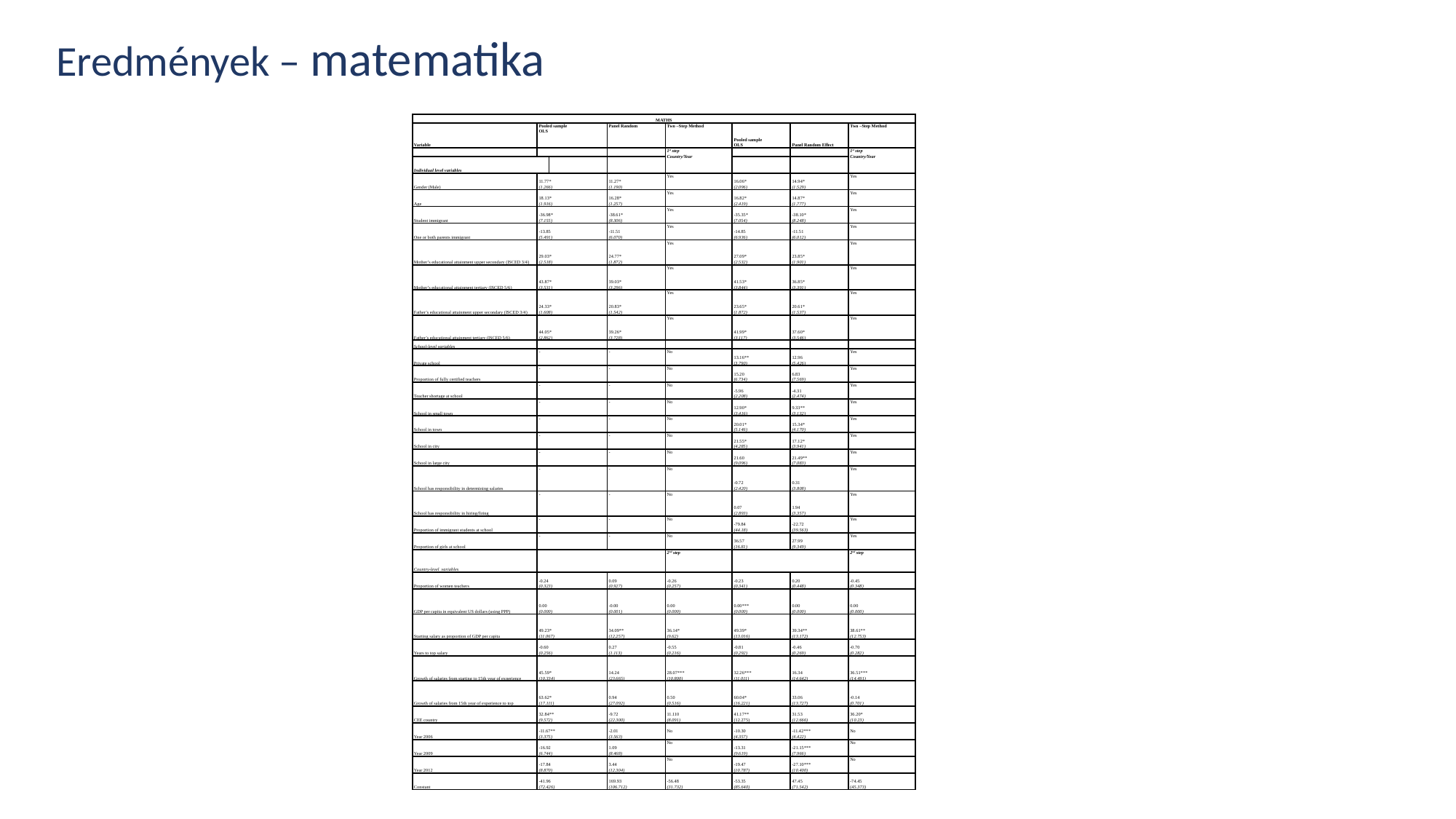

# Eredmények – matematika
| MATHS |  |  |  |  |  |  |  |
| --- | --- | --- | --- | --- | --- | --- | --- |
| Variable | Pooled sample OLS |  | Panel Random | Two –Step Method | Pooled sample OLS | Panel Random Effect | Two –Step Method |
|  |  |  |  | 1st step Country/Year |  |  | 1st step Country/Year |
| Individual level variables |  |  |  |  |  |  |  |
| Gender (Male) | 11.77\* (1.266) |  | 11.27\* (1.190) | Yes | 16.06\* (2.096) | 14.94\* (1.529) | Yes |
| Age | 18.13\* (1.916) |  | 16.28\* (1.257) | Yes | 16.82\* (2.419) | 14.87\* (1.777) | Yes |
| Student immigrant | -36.98\* (7.155) |  | -38.61\* (8.306) | Yes | -35.35\* (7.054) | -38.10\* (8.248) | Yes |
| One or both parents immigrant | -13.85 (5.491) |  | -11.51 (6.070) | Yes | -14.85 (6.936) | -11.51 (6.012) | Yes |
| Mother’s educational attainment upper secondary (ISCED 3/4) | 29.03\* (2.518) |  | 24.77\* (1.872) | Yes | 27.09\* (2.532) | 23.85\* (1.901) | Yes |
| Mother’s educational attainment tertiary (ISCED 5/6) | 43.87\* (3.531) |  | 39.03\* (3.296) | Yes | 41.53\* (3.844) | 36.85\* (3.391) | Yes |
| Father’s educational attainment upper secondary (ISCED 3/4) | 24.33\* (1.608) |  | 20.83\* (1.542) | Yes | 23.65\* (1.872) | 20.61\* (1.537) | Yes |
| Father’s educational attainment tertiary (ISCED 5/6) | 44.05\* (2.862) |  | 39.26\* (3.728) | Yes | 41.99\* (3.117) | 37.60\* (3.546) | Yes |
| School-level variables |  |  |  |  |  |  |  |
| Private school | - |  | - | No | 13.16\*\* (3.790) | 12.96 (5.426) | Yes |
| Proportion of fully certified teachers | - |  | - | No | 15.20 (6.734) | 6.83 (7.569) | Yes |
| Teacher shortage at school | - |  | - | No | -5.96 (2.208) | -4.31 (2.474) | Yes |
| School in small town | - |  | - | No | 12.90\* (3.416) | 9.33\*\* (3.132) | Yes |
| School in town | - |  | - | No | 20.01\* (5.146) | 15.34\* (4.170) | Yes |
| School in city | - |  | - | No | 21.55\* (4.285) | 17.12\* (3.941) | Yes |
| School in large city | - |  | - | No | 21.60 (9.096) | 21.49\*\* (7.083) | Yes |
| School has responsibility in determining salaries | - |  | - | No | -0.72 (2.420) | 0.31 (3.808) | Yes |
| School has responsibility in hiring/firing | - |  | - | No | 0.07 (2.893) | 1.94 (3.357) | Yes |
| Proportion of immigrant students at school | - |  | - | No | -79.84 (44.18) | -22.72 (39.563) | Yes |
| Proportion of girls at school | - |  | - | No | 36.57 (16.81) | 27.99 (9.349) | Yes |
| Country-level variables |  |  |  | 2nd step |  |  | 2nd step |
| Proportion of women teachers | -0.24 (0.323) |  | 0.09 (0.927) | -0.26 (0.257) | -0.23 (0.341) | 0.20 (0.448) | -0.45 (0.348) |
| GDP per capita in equivalent US dollars (using PPP) | 0.00 (0.000) |  | -0.00 (0.001) | 0.00 (0.000) | 0.00\*\*\* (0.000) | 0.00 (0.000) | 0.00 (0.000) |
| Starting salary as proportion of GDP per capita | 49.23\* (11.067) |  | 34.09\*\* (12.257) | 36.14\* (9.62) | 49.39\* (13.016) | 39.34\*\* (13.172) | 38.61\*\* (12.753) |
| Years to top salary | -0.60 (0.256) |  | 0.27 (1.113) | -0.55 (0.216) | -0.81 (0.292) | -0.46 (0.269) | -0.70 (0.282) |
| Growth of salaries from starting to 15th year of experience | 45.59\* (10.334) |  | 14.24 (23.665) | 28.07\*\*\* (10.800) | 32.26\*\*\* (11.011) | 16.34 (14.642) | 36.51\*\*\* (14.491) |
| Growth of salaries from 15th year of experience to top | 63.62\* (17.111) |  | 0.94 (27.092) | 0.50 (0.516) | 60.04\* (16.221) | 33.06 (13.727) | -0.14 (0.701) |
| CEE country | 32.84\*\* (9.572) |  | -9.72 (22.300) | 11.110 (8.091) | 41.17\*\* (12.275) | 31.53 (12.666) | 36.20\* (10.23) |
| Year 2006 | -11.67\*\* (3.375) |  | -2.01 (3.563) | No | -10.30 (4.357) | -11.42\*\*\* (4.422) | No |
| Year 2009 | -16.92 (6.744) |  | 1.09 (8.468) | No | -13.31 (9.619) | -21.15\*\*\* (7.966) | No |
| Year 2012 | -17.84 (8.870) |  | 3.44 (12.304) | No | -19.47 (10.787) | -27.10\*\*\* (10.400) | No |
| Constant | -41.96 (72.426) |  | 169.93 (106.712) | -56.48 (31.732) | -53.35 (85.640) | 47.45 (71.542) | -74.45 (45.373) |